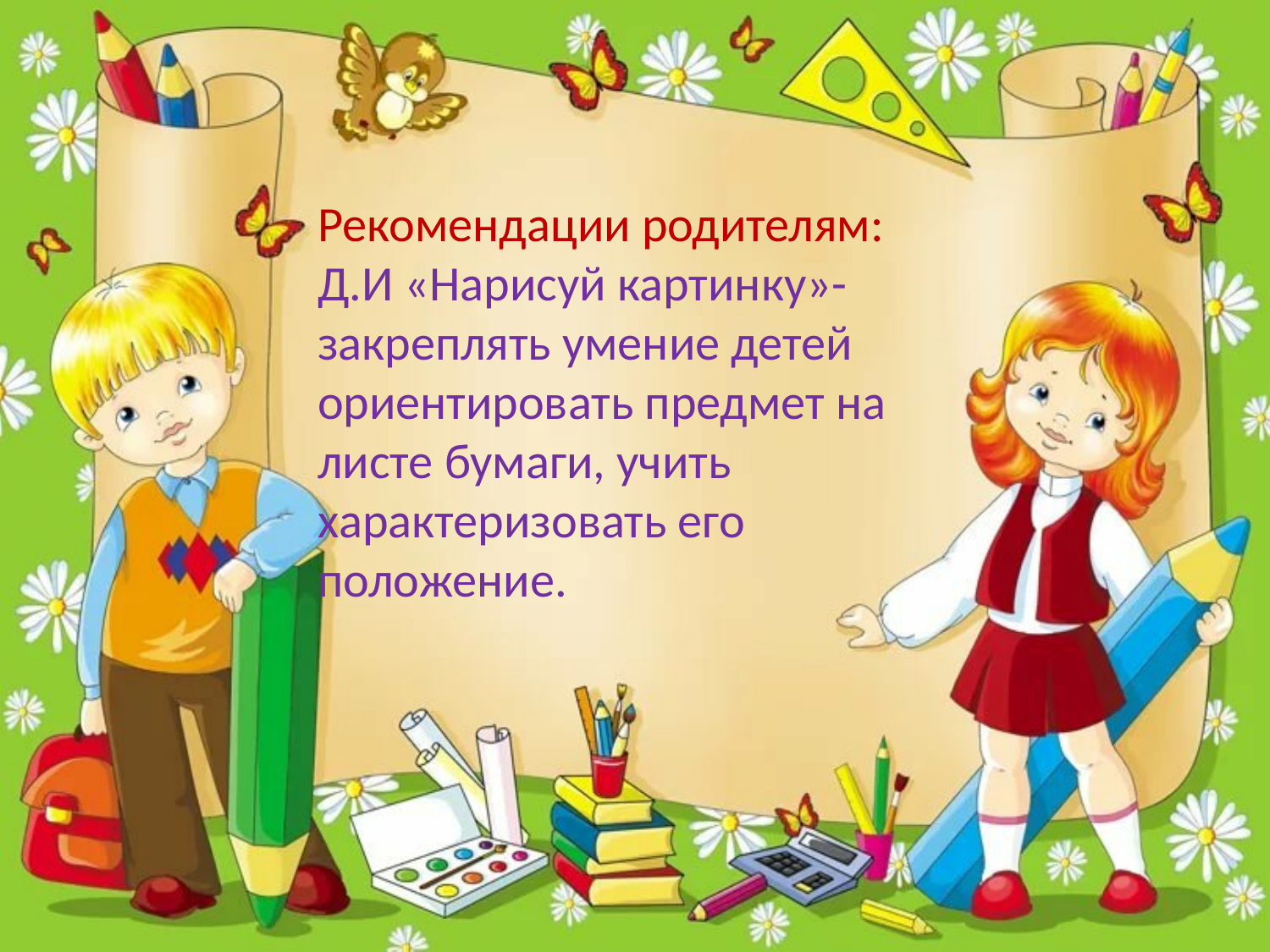

Рекомендации родителям: Д.И «Нарисуй картинку»-закреплять умение детей ориентировать предмет на листе бумаги, учить характеризовать его положение.